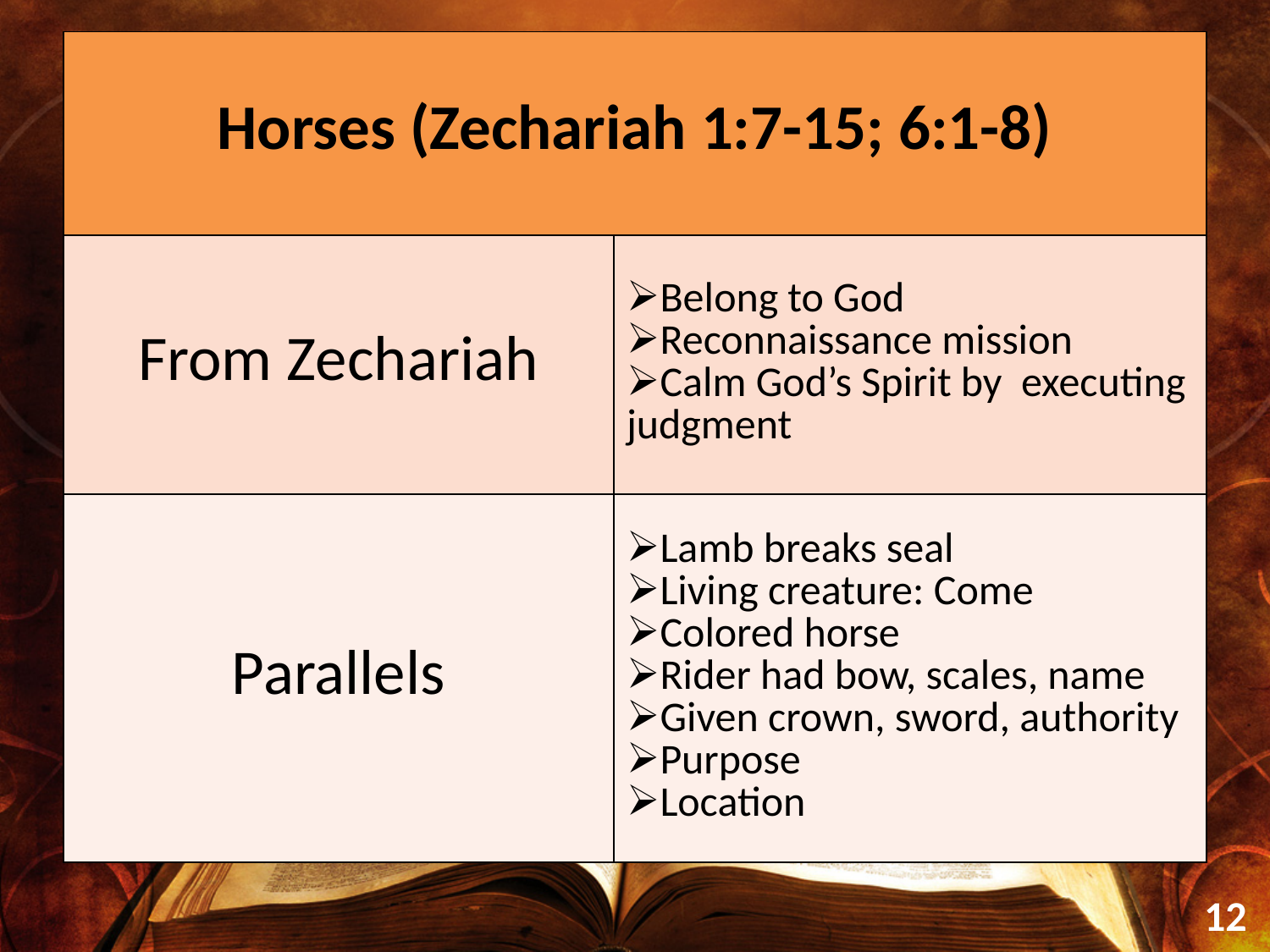

| Horses (Zechariah 1:7-15; 6:1-8) |  |
| --- | --- |
| From Zechariah | Belong to God Reconnaissance mission Calm God’s Spirit by executing judgment |
| Parallels | Lamb breaks seal Living creature: Come Colored horse Rider had bow, scales, name Given crown, sword, authority Purpose Location |
12